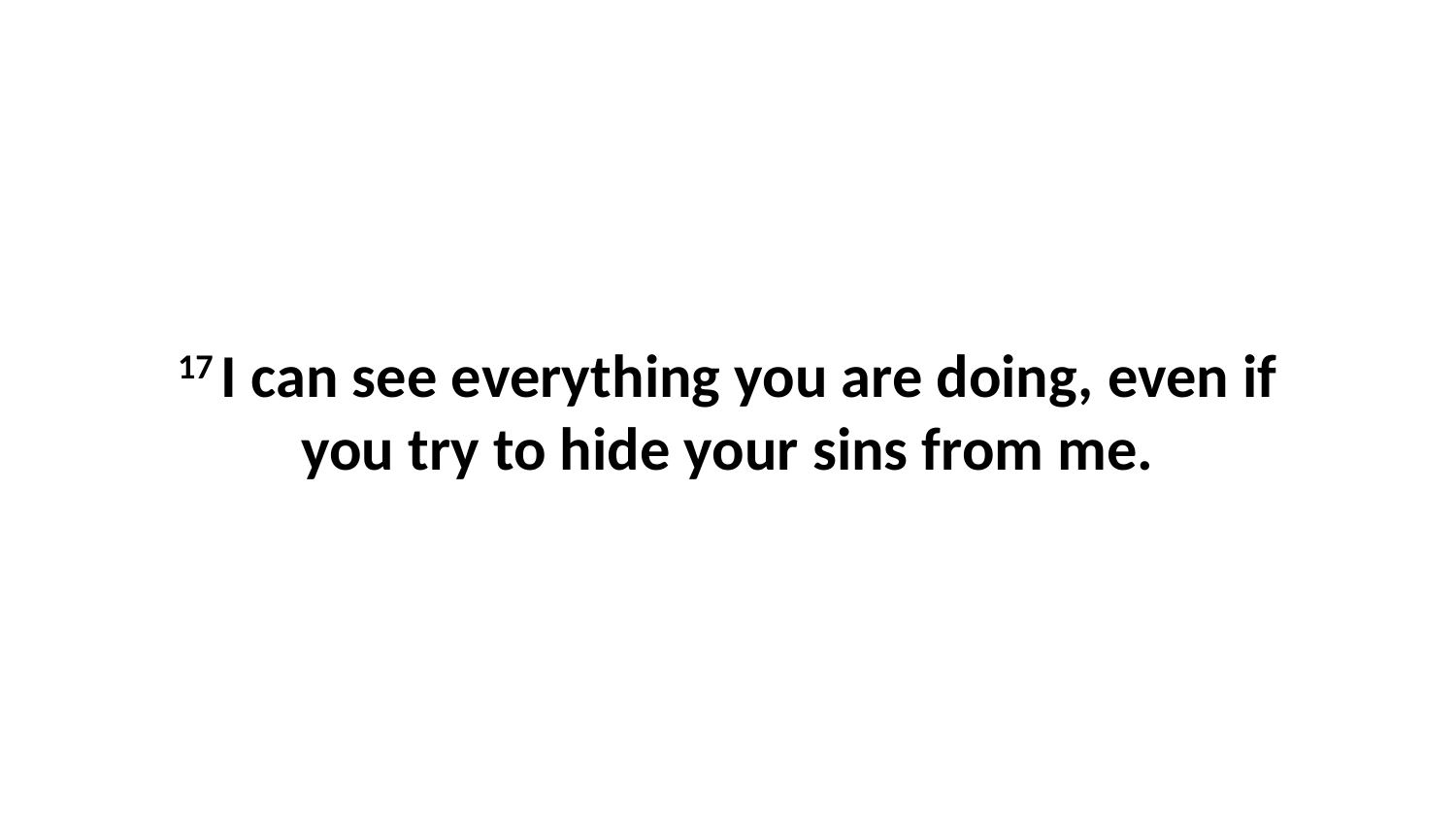

17 I can see everything you are doing, even if you try to hide your sins from me.